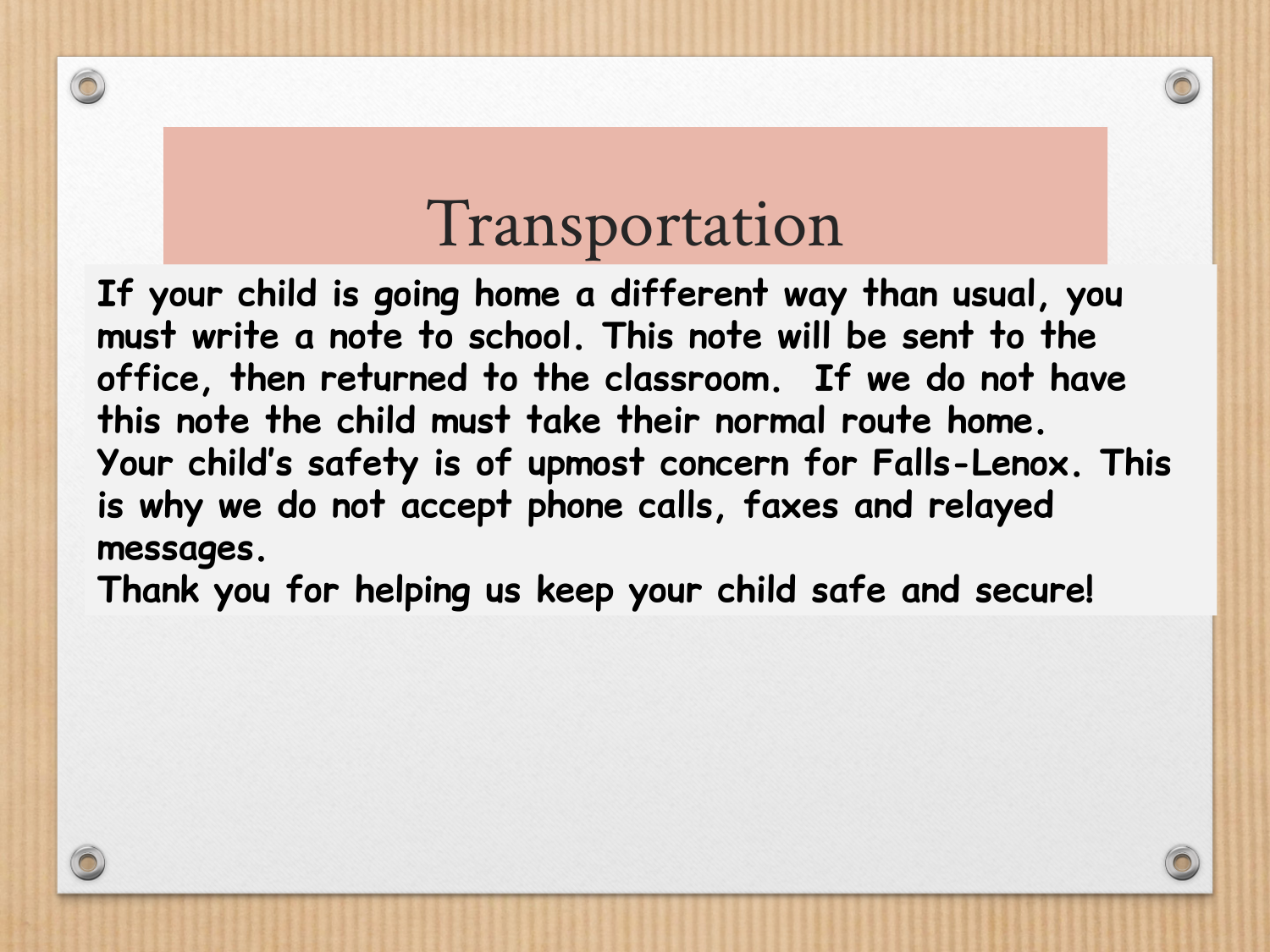

# Transportation
If your child is going home a different way than usual, you must write a note to school. This note will be sent to the office, then returned to the classroom.  If we do not have this note the child must take their normal route home.
Your child’s safety is of upmost concern for Falls-Lenox. This is why we do not accept phone calls, faxes and relayed messages.
Thank you for helping us keep your child safe and secure!